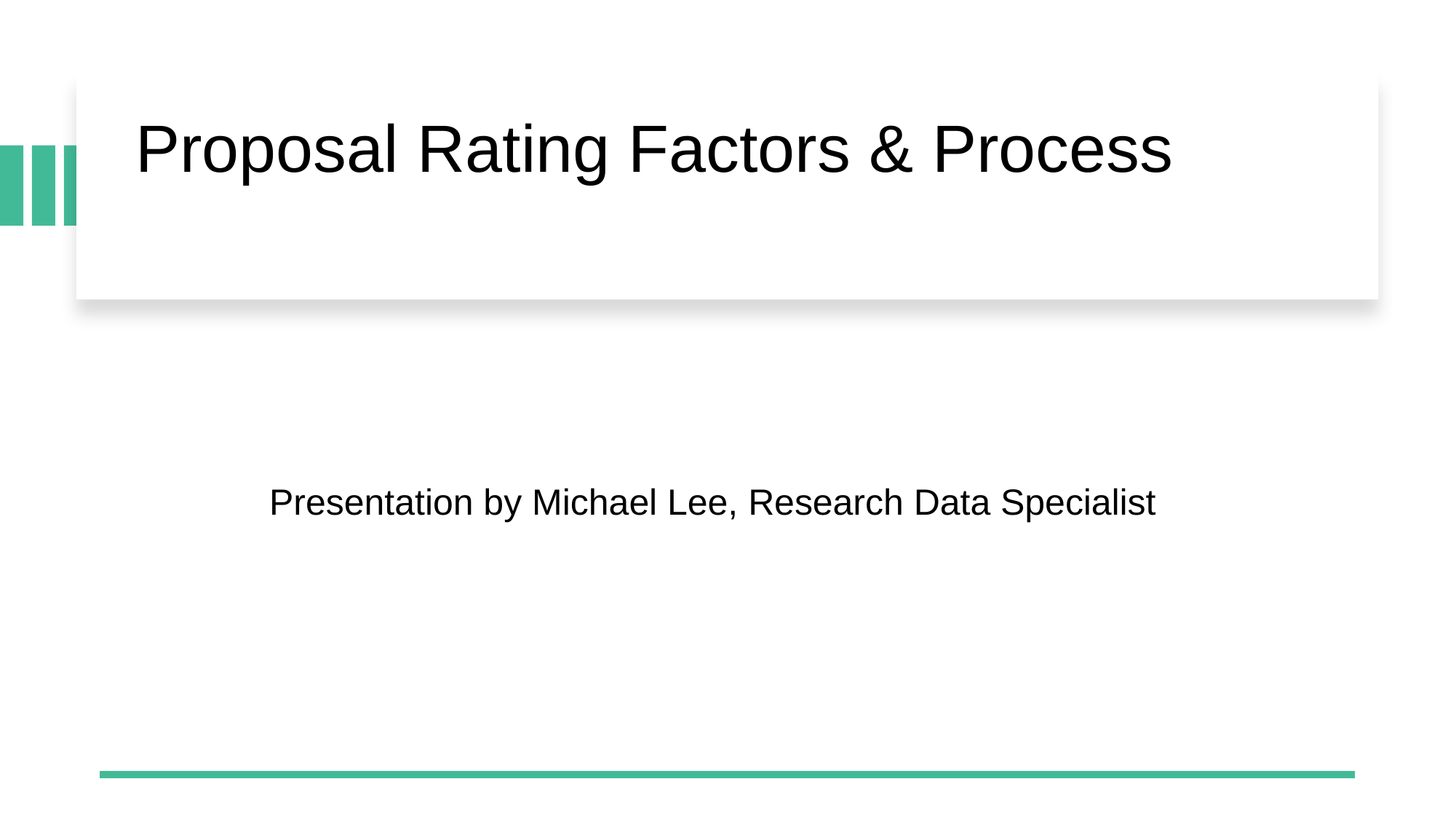

# Proposal Rating Factors & Process

Presentation by Michael Lee, Research Data Specialist